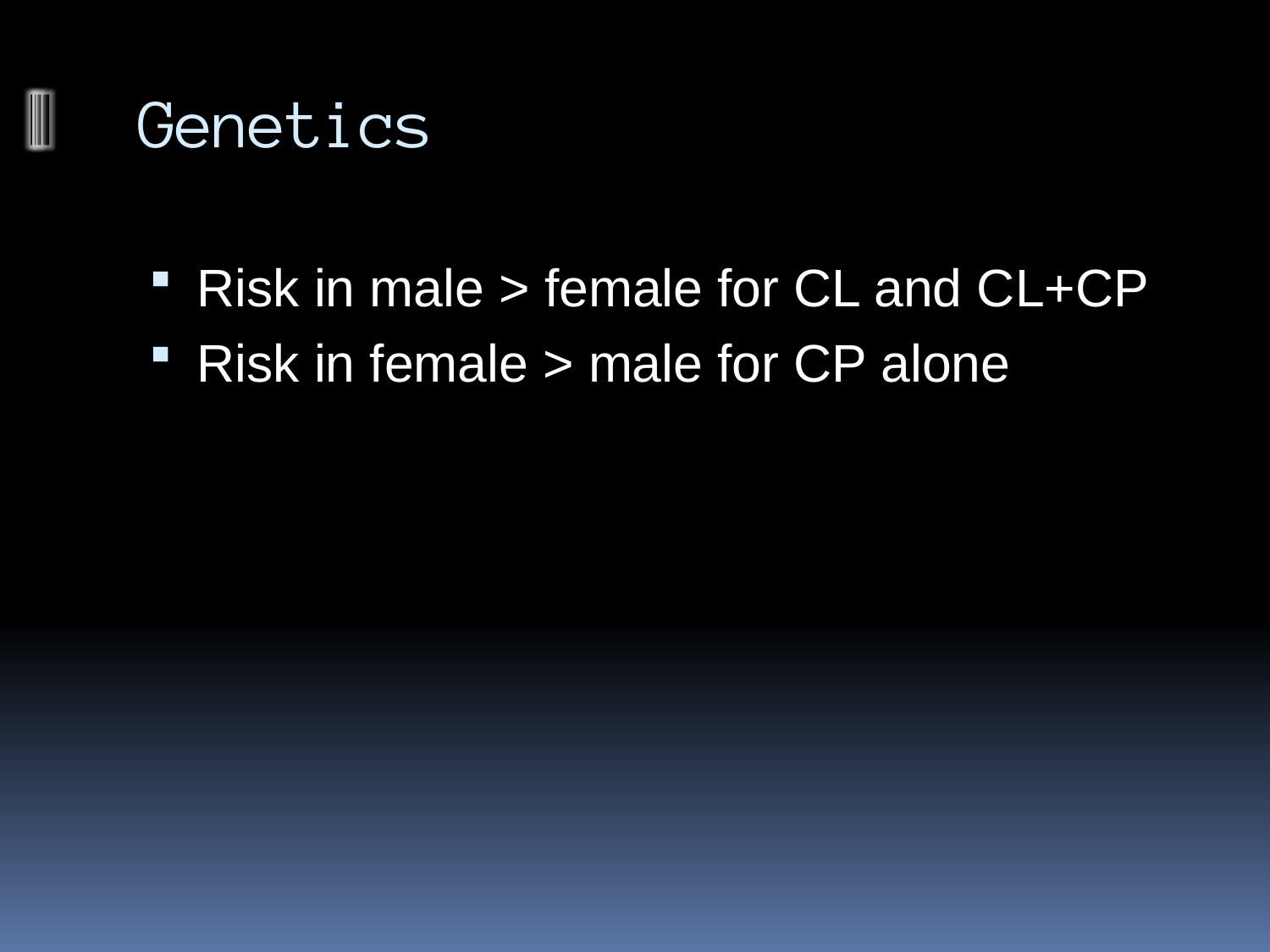

# Genetics
Risk in male > female for CL and CL+CP
Risk in female > male for CP alone